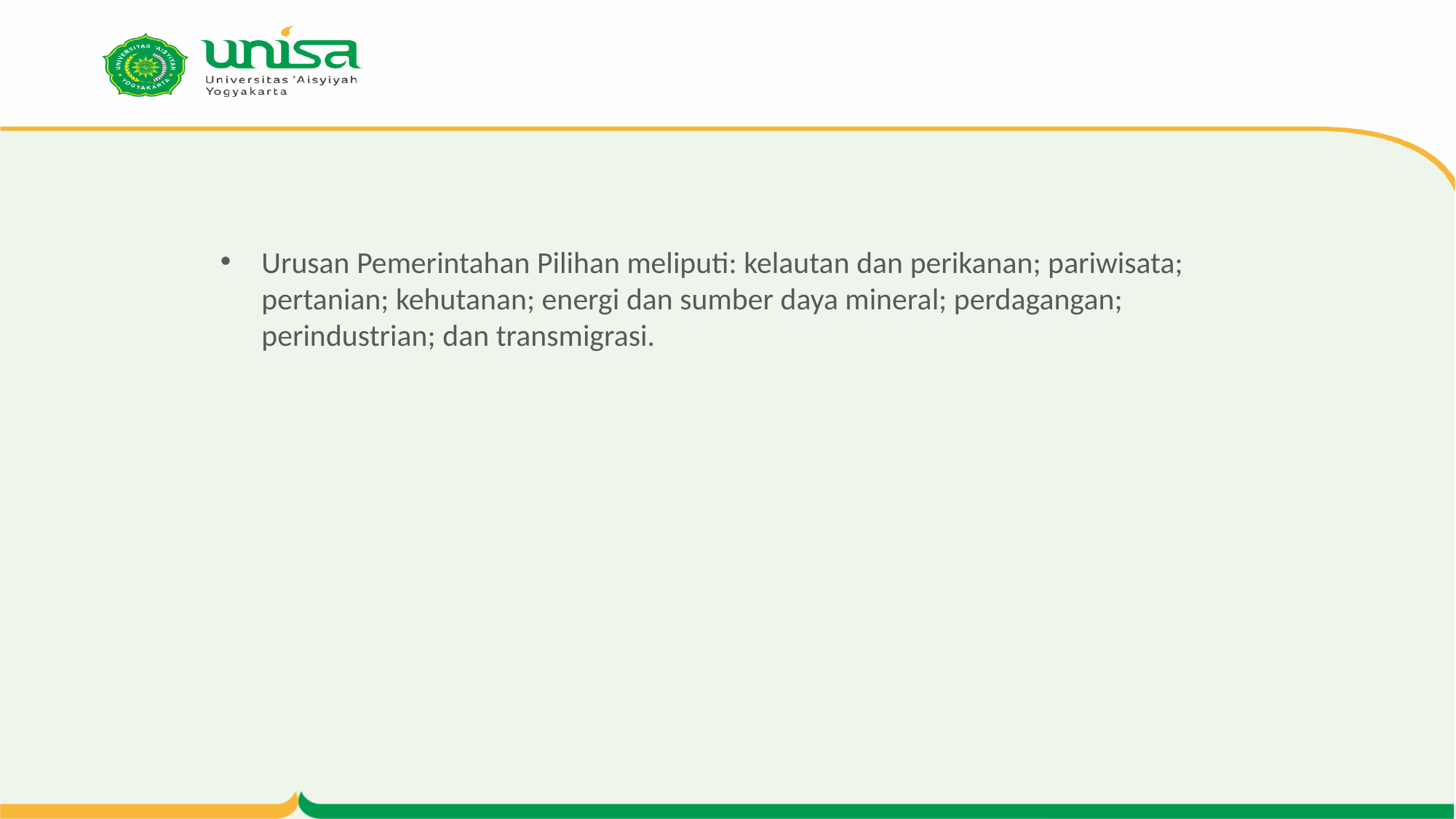

#
Urusan Pemerintahan Pilihan meliputi: kelautan dan perikanan; pariwisata; pertanian; kehutanan; energi dan sumber daya mineral; perdagangan; perindustrian; dan transmigrasi.